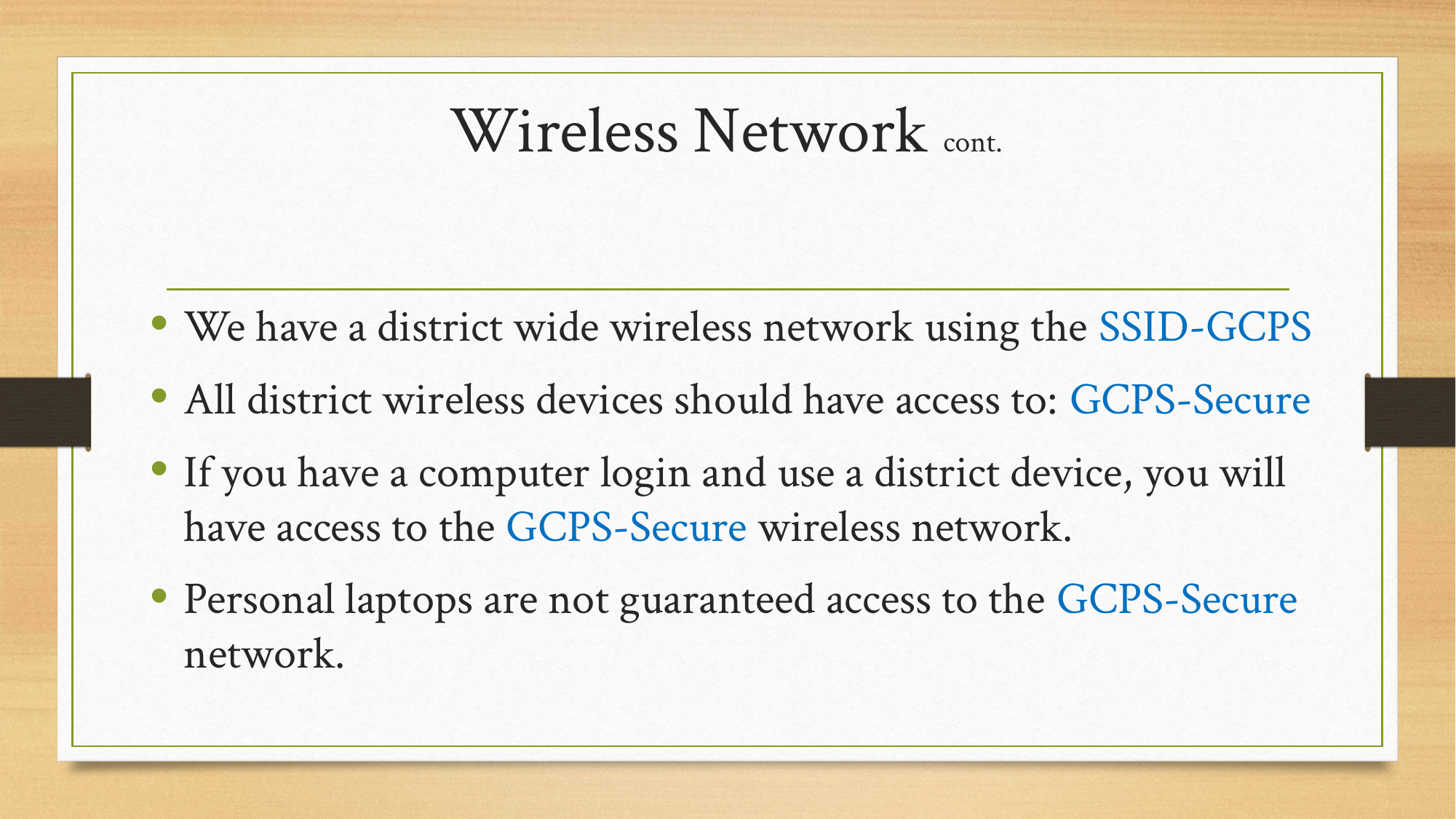

# Wireless Network cont.
We have a district wide wireless network using the SSID-GCPS
All district wireless devices should have access to: GCPS-Secure
If you have a computer login and use a district device, you will have access to the GCPS-Secure wireless network.
Personal laptops are not guaranteed access to the GCPS-Secure network.